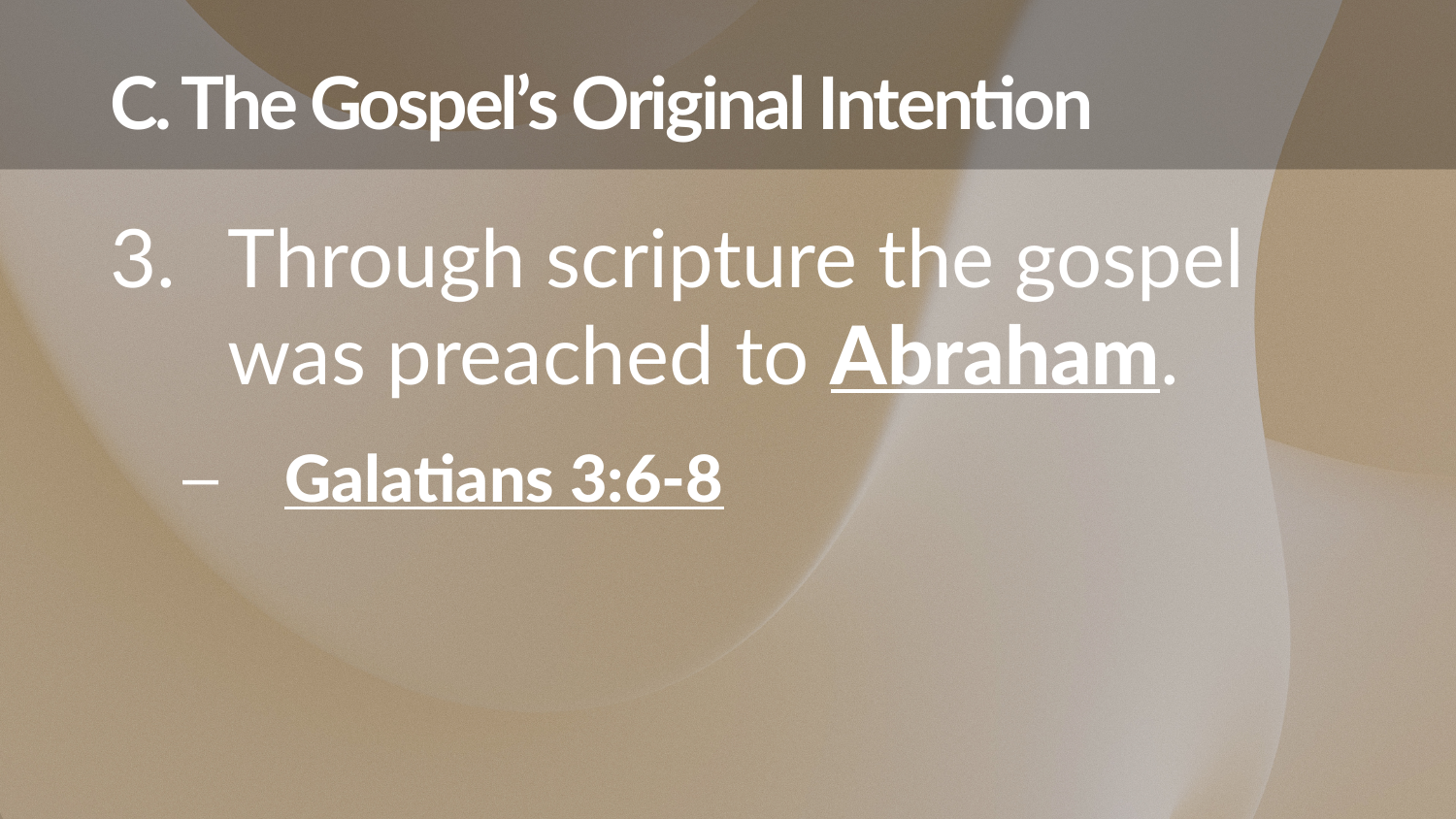

# C. The Gospel’s Original Intention
Through scripture the gospel was preached to Abraham.
Galatians 3:6-8